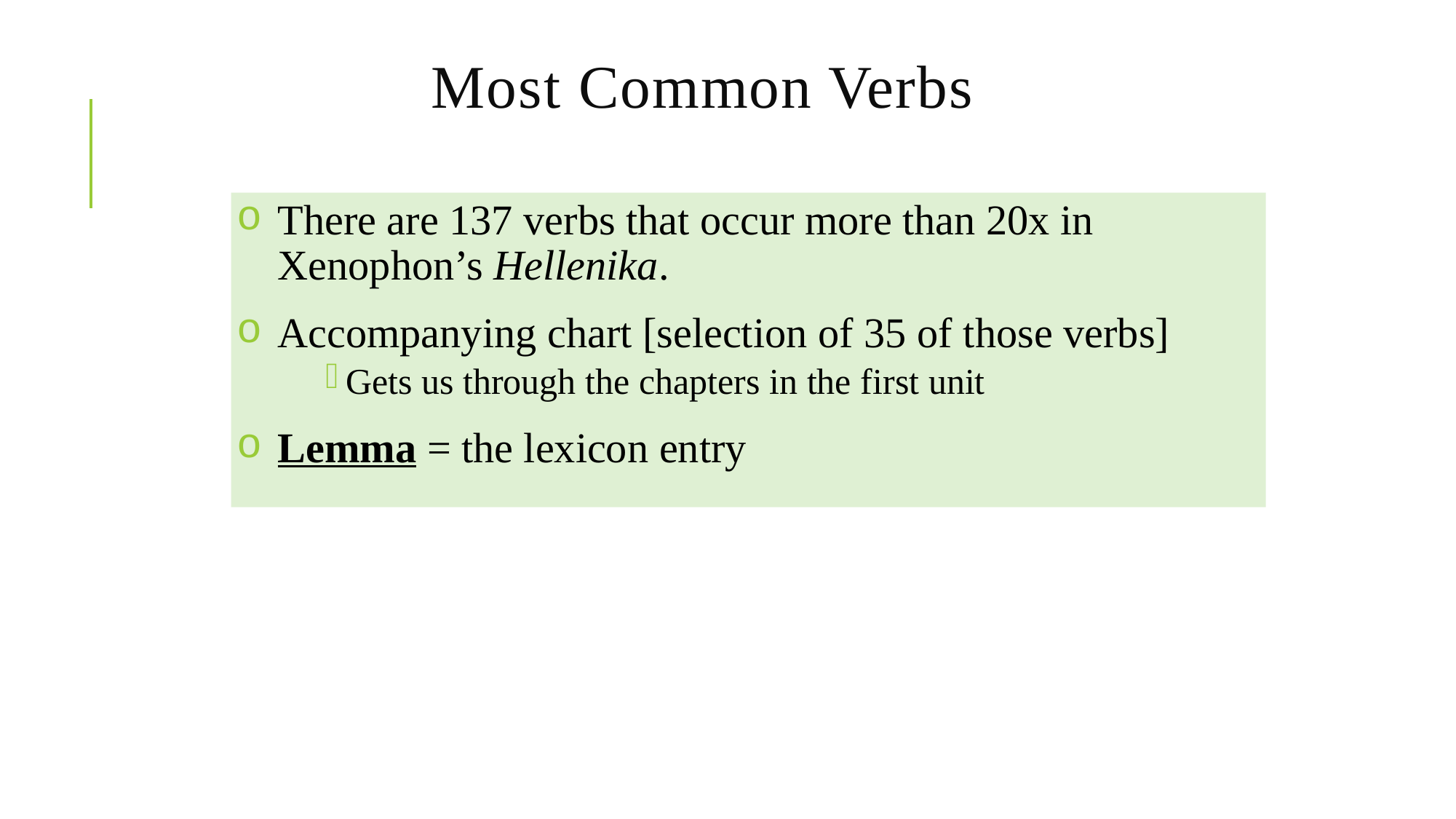

# Most Common Verbs
There are 137 verbs that occur more than 20x in Xenophon’s Hellenika.
Accompanying chart [selection of 35 of those verbs]
Gets us through the chapters in the first unit
Lemma = the lexicon entry